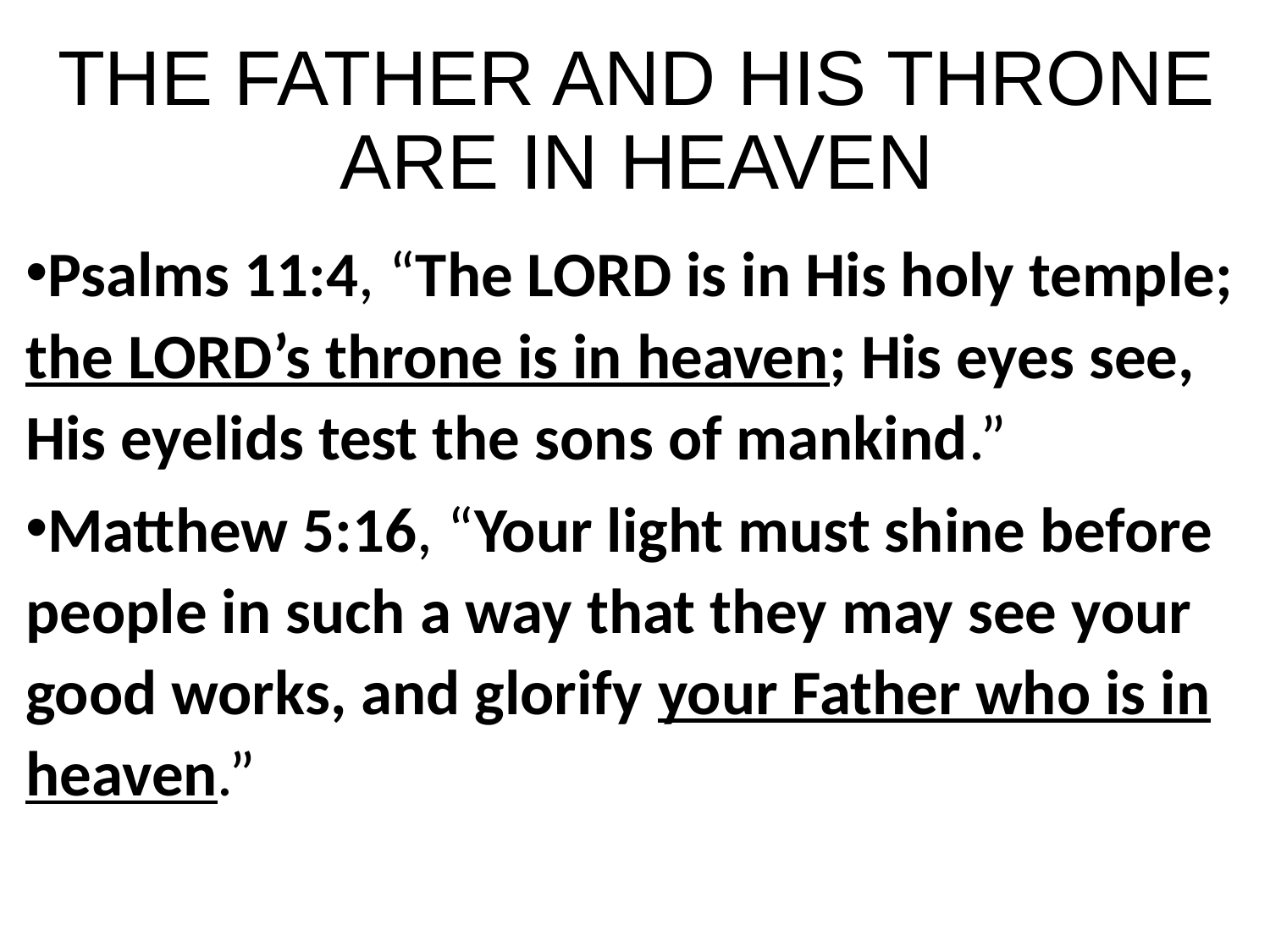

# THE FATHER AND HIS THRONE ARE IN HEAVEN
Psalms 11:4, “The LORD is in His holy temple; the LORD’s throne is in heaven; His eyes see, His eyelids test the sons of mankind.”
Matthew 5:16, “Your light must shine before people in such a way that they may see your good works, and glorify your Father who is in heaven.”